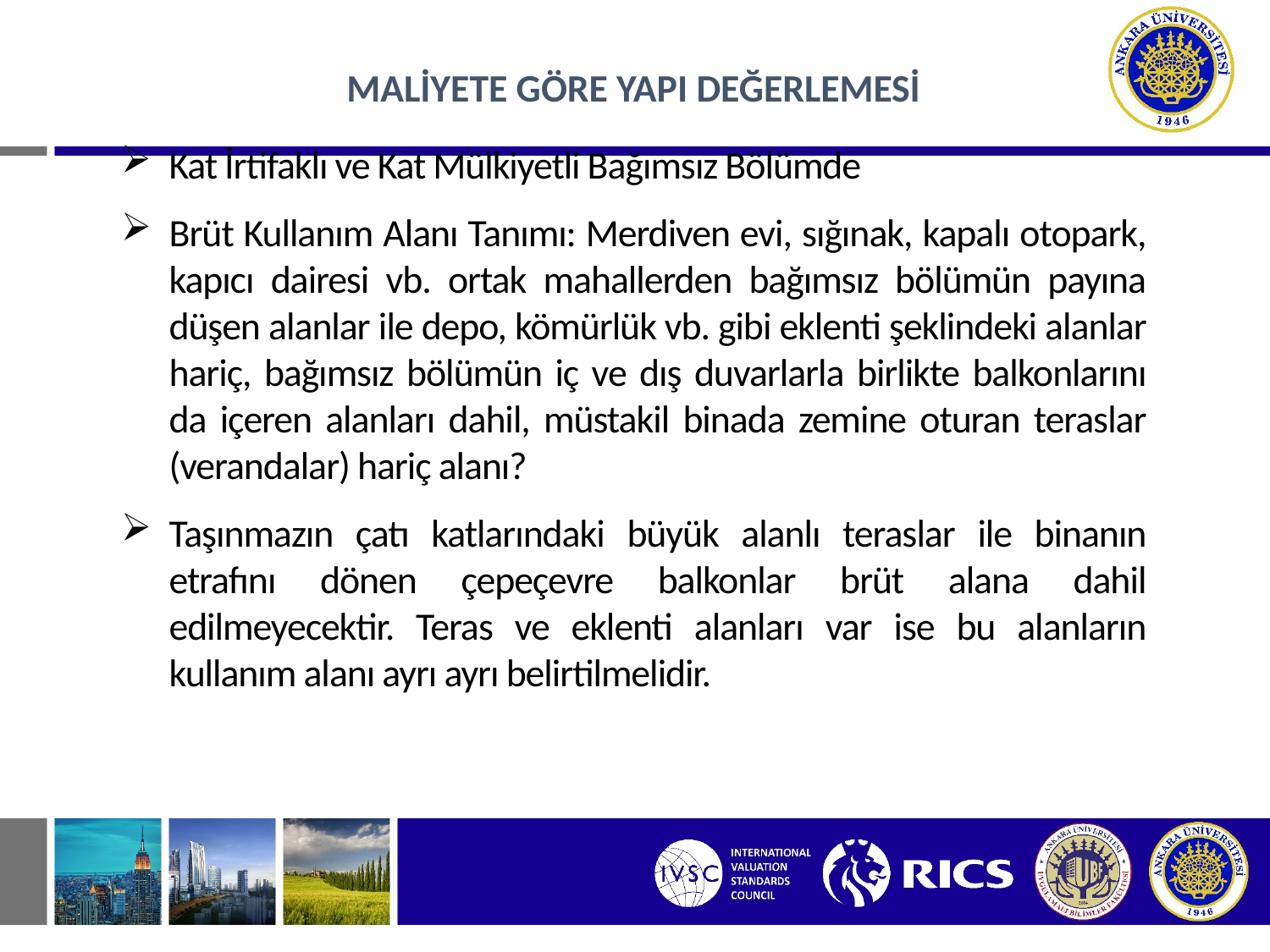

MALİYETE GÖRE YAPI DEĞERLEMESİ
Kat İrtifaklı ve Kat Mülkiyetli Bağımsız Bölümde
Brüt Kullanım Alanı Tanımı: Merdiven evi, sığınak, kapalı otopark, kapıcı dairesi vb. ortak mahallerden bağımsız bölümün payına düşen alanlar ile depo, kömürlük vb. gibi eklenti şeklindeki alanlar hariç, bağımsız bölümün iç ve dış duvarlarla birlikte balkonlarını da içeren alanları dahil, müstakil binada zemine oturan teraslar (verandalar) hariç alanı?
Taşınmazın çatı katlarındaki büyük alanlı teraslar ile binanın etrafını dönen çepeçevre balkonlar brüt alana dahil edilmeyecektir. Teras ve eklenti alanları var ise bu alanların kullanım alanı ayrı ayrı belirtilmelidir.